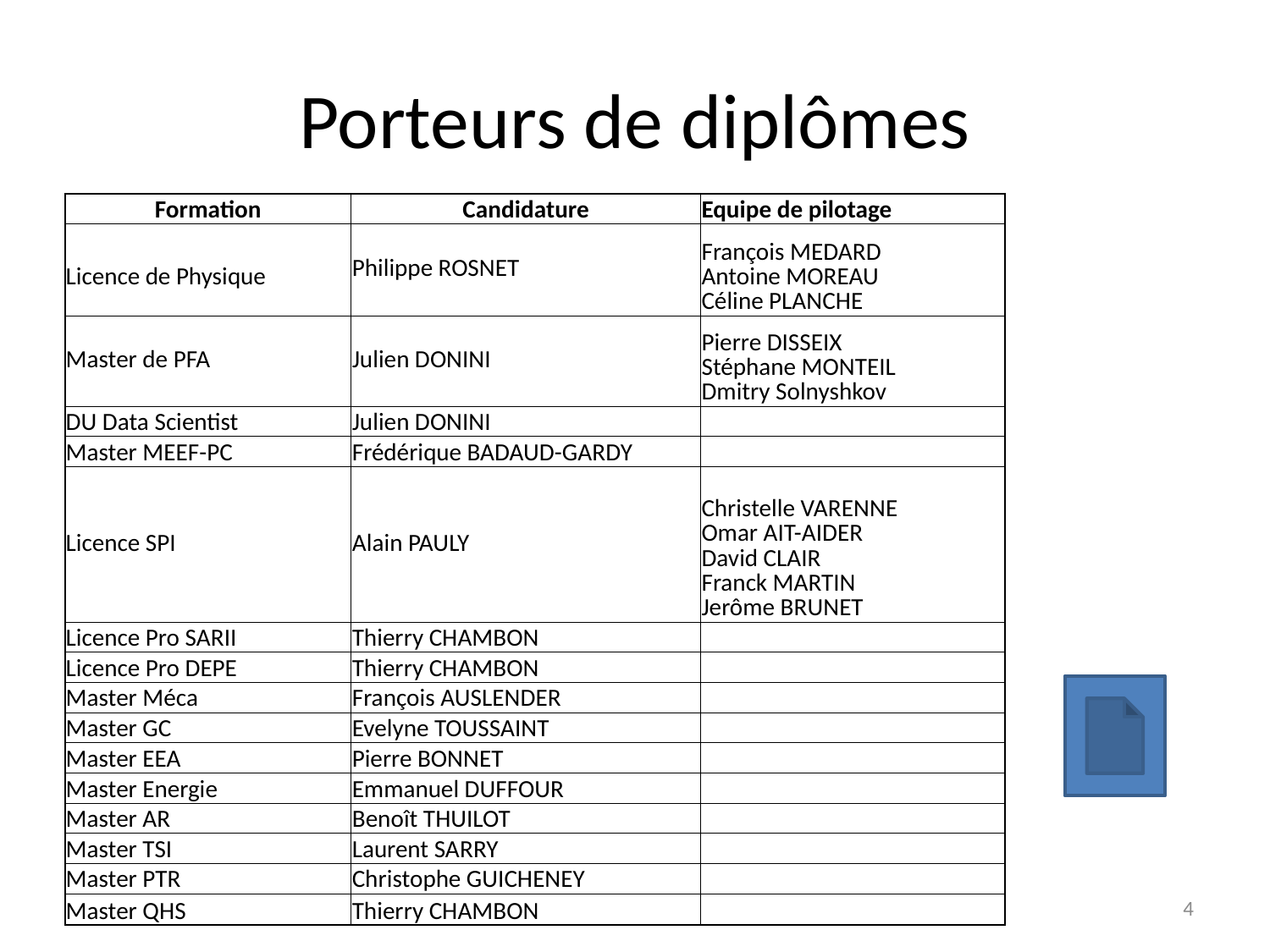

# Porteurs de diplômes
| Formation | Candidature | Equipe de pilotage |
| --- | --- | --- |
| Licence de Physique | Philippe ROSNET | François MEDARD Antoine MOREAU Céline PLANCHE |
| Master de PFA | Julien DONINI | Pierre DISSEIX Stéphane MONTEIL Dmitry Solnyshkov |
| DU Data Scientist | Julien DONINI |  |
| Master MEEF-PC | Frédérique BADAUD-GARDY |  |
| Licence SPI | Alain PAULY | Christelle VARENNE Omar AIT-AIDER David CLAIR Franck MARTIN Jerôme BRUNET |
| Licence Pro SARII | Thierry CHAMBON |  |
| Licence Pro DEPE | Thierry CHAMBON |  |
| Master Méca | François AUSLENDER |  |
| Master GC | Evelyne TOUSSAINT |  |
| Master EEA | Pierre BONNET |  |
| Master Energie | Emmanuel DUFFOUR |  |
| Master AR | Benoît THUILOT |  |
| Master TSI | Laurent SARRY |  |
| Master PTR | Christophe GUICHENEY |  |
| Master QHS | Thierry CHAMBON |  |

4